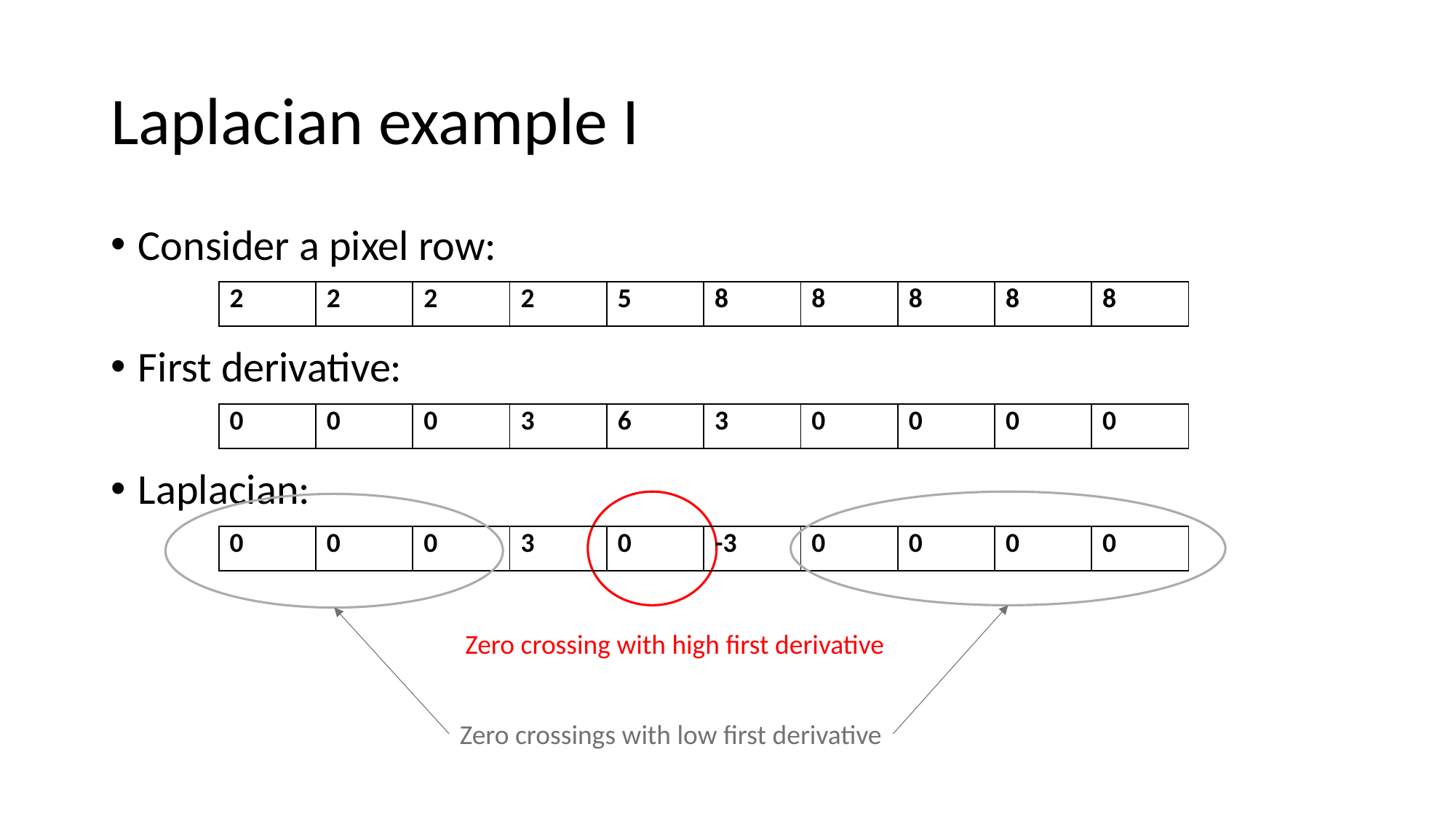

# Laplacian example I
Consider a pixel row:

First derivative:

Laplacian:

| 2 | 2 | 2 | 2 | 5 | 8 | 8 | 8 | 8 | 8 |
| --- | --- | --- | --- | --- | --- | --- | --- | --- | --- |
| 0 | 0 | 0 | 3 | 6 | 3 | 0 | 0 | 0 | 0 |
| --- | --- | --- | --- | --- | --- | --- | --- | --- | --- |

| 0 | 0 | 0 | 3 | 0 | -3 | 0 | 0 | 0 | 0 |
| --- | --- | --- | --- | --- | --- | --- | --- | --- | --- |
Zero crossing with high first derivative
Zero crossings with low first derivative